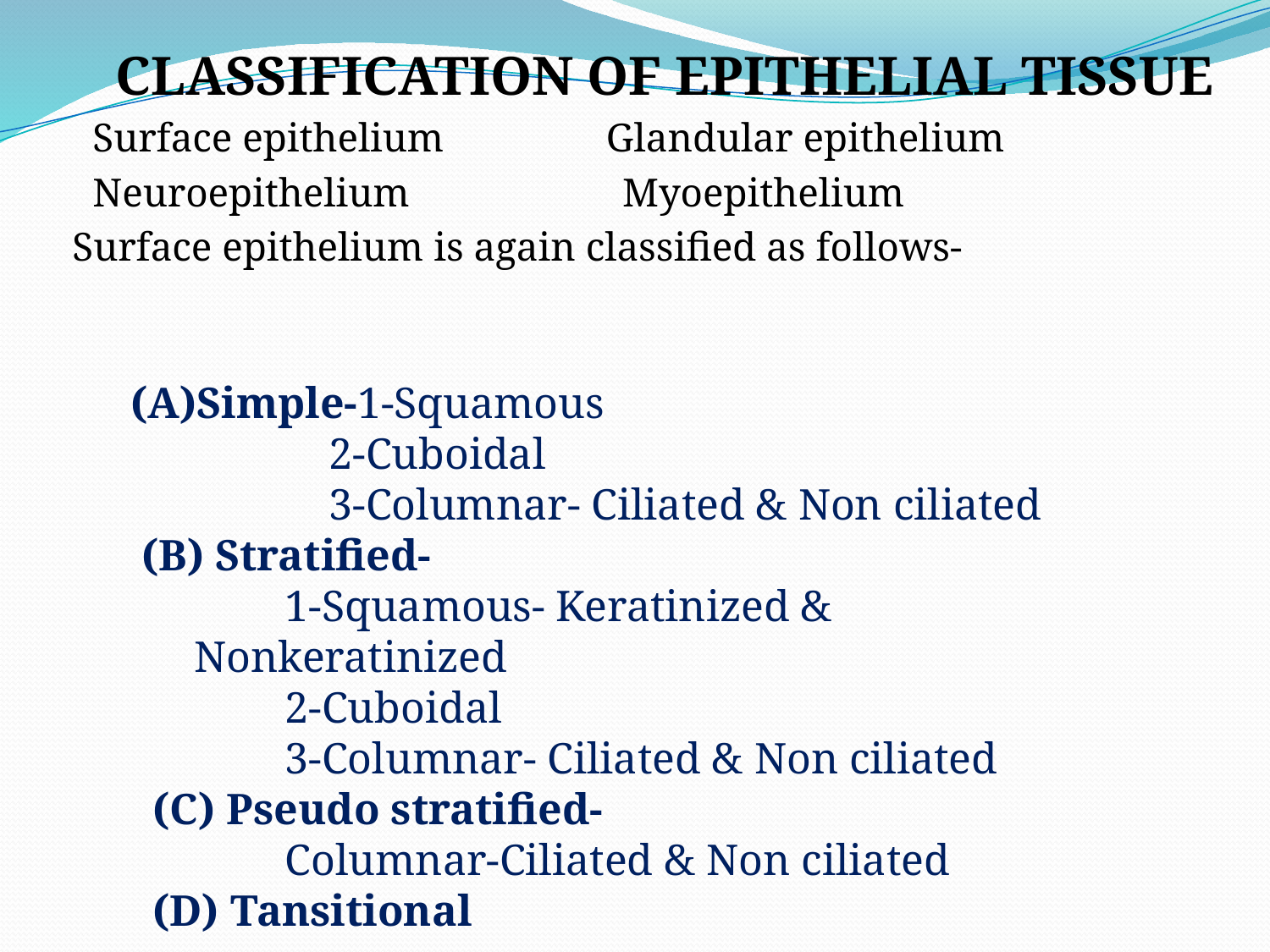

CLASSIFICATION OF EPITHELIAL TISSUE
  Surface epithelium                Glandular epithelium
  Neuroepithelium                     Myoepithelium
Surface epithelium is again classified as follows-

Simple-1-Squamous
                  2-Cuboidal
                  3-Columnar- Ciliated & Non ciliated
 (B) Stratified-
              1-Squamous- Keratinized & Nonkeratinized
              2-Cuboidal
              3-Columnar- Ciliated & Non ciliated
  (C) Pseudo stratified-
              Columnar-Ciliated & Non ciliated
  (D) Tansitional